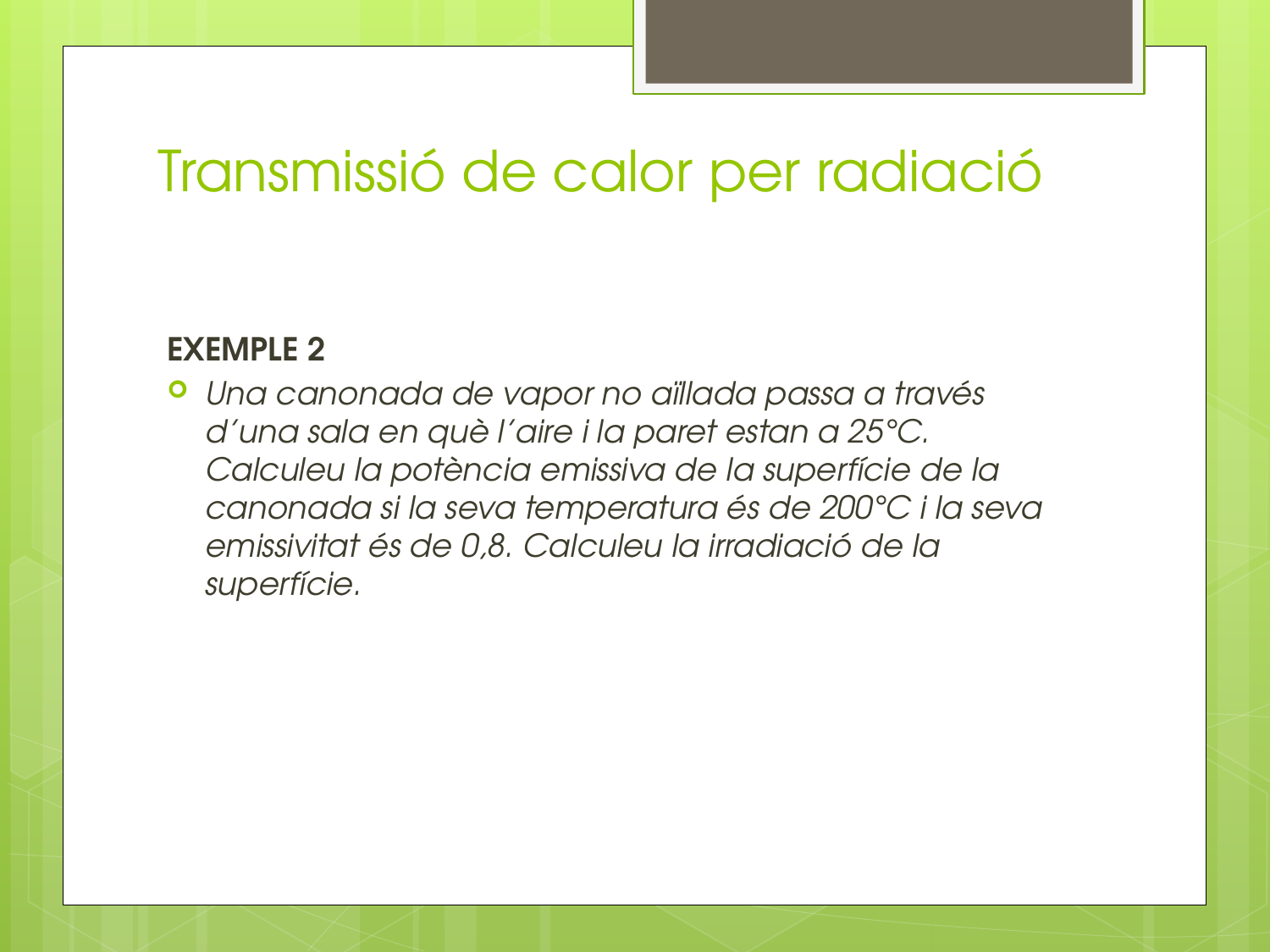

# Transmissió de calor per radiació
EXEMPLE 2
Una canonada de vapor no aïllada passa a través d’una sala en què l’aire i la paret estan a 25°C. Calculeu la potència emissiva de la superfície de la canonada si la seva temperatura és de 200°C i la seva emissivitat és de 0,8. Calculeu la irradiació de la superfície.